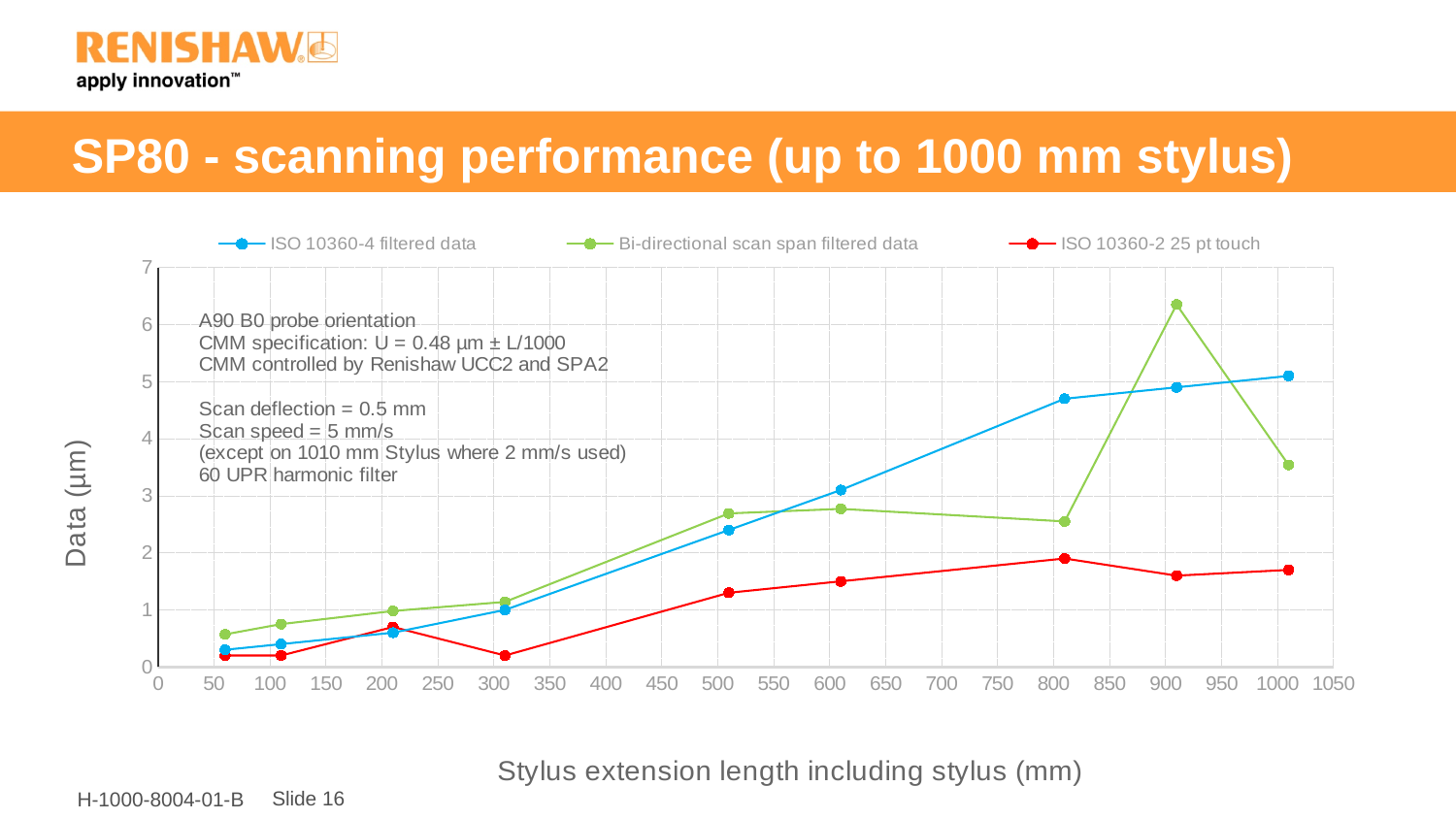

# SP80 - scanning performance (up to 1000 mm stylus)

### Chart

| Category | ISO 10360-4 filtered data | Bi-directional scan span filtered data | ISO 10360-2 25 pt touch |
|---|---|---|---|
Slide 16
H-1000-8004-01-B